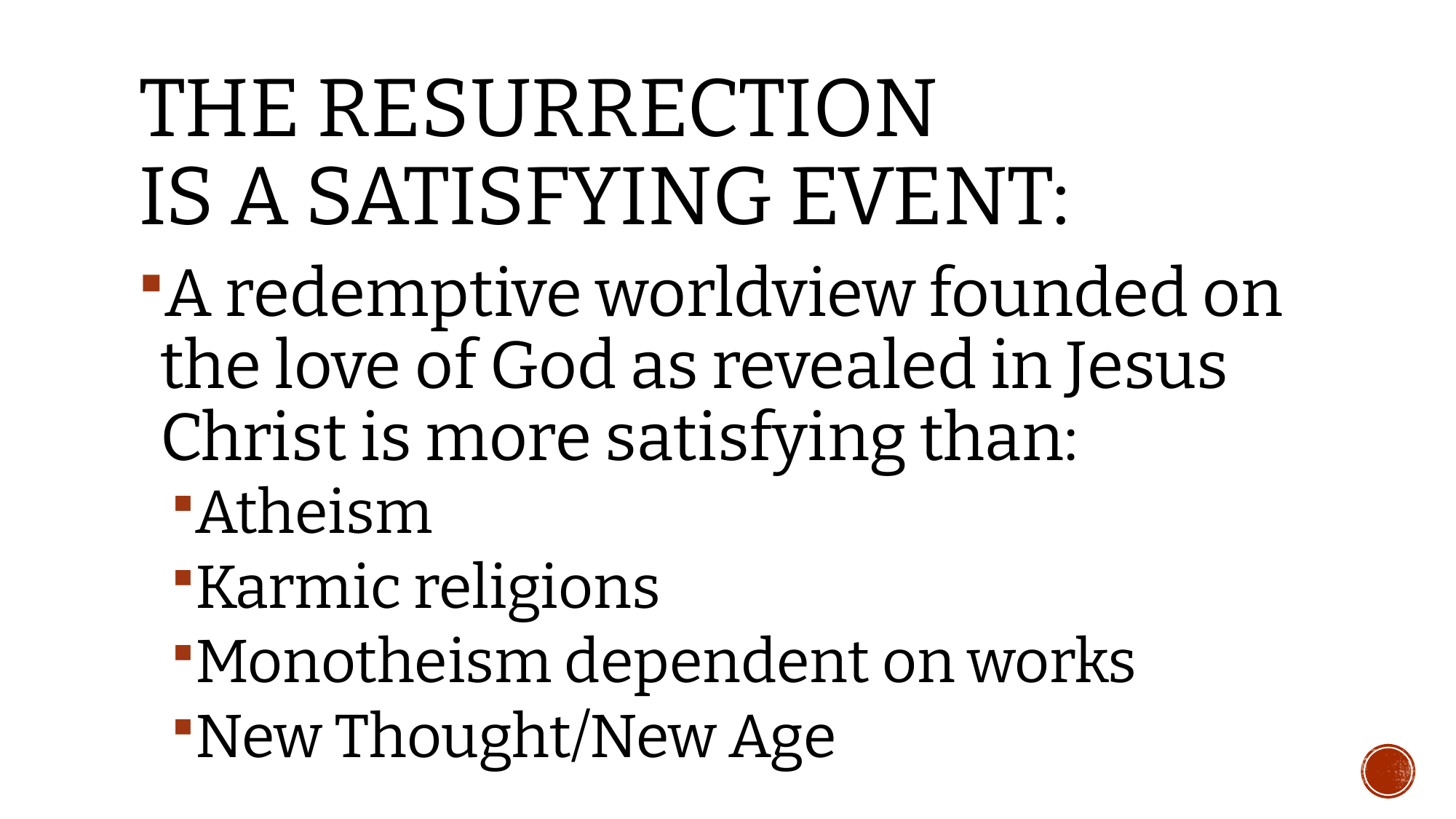

# The resurrection is a satisfying event:
A redemptive worldview founded on the love of God as revealed in Jesus Christ is more satisfying than:
Atheism
Karmic religions
Monotheism dependent on works
New Thought/New Age